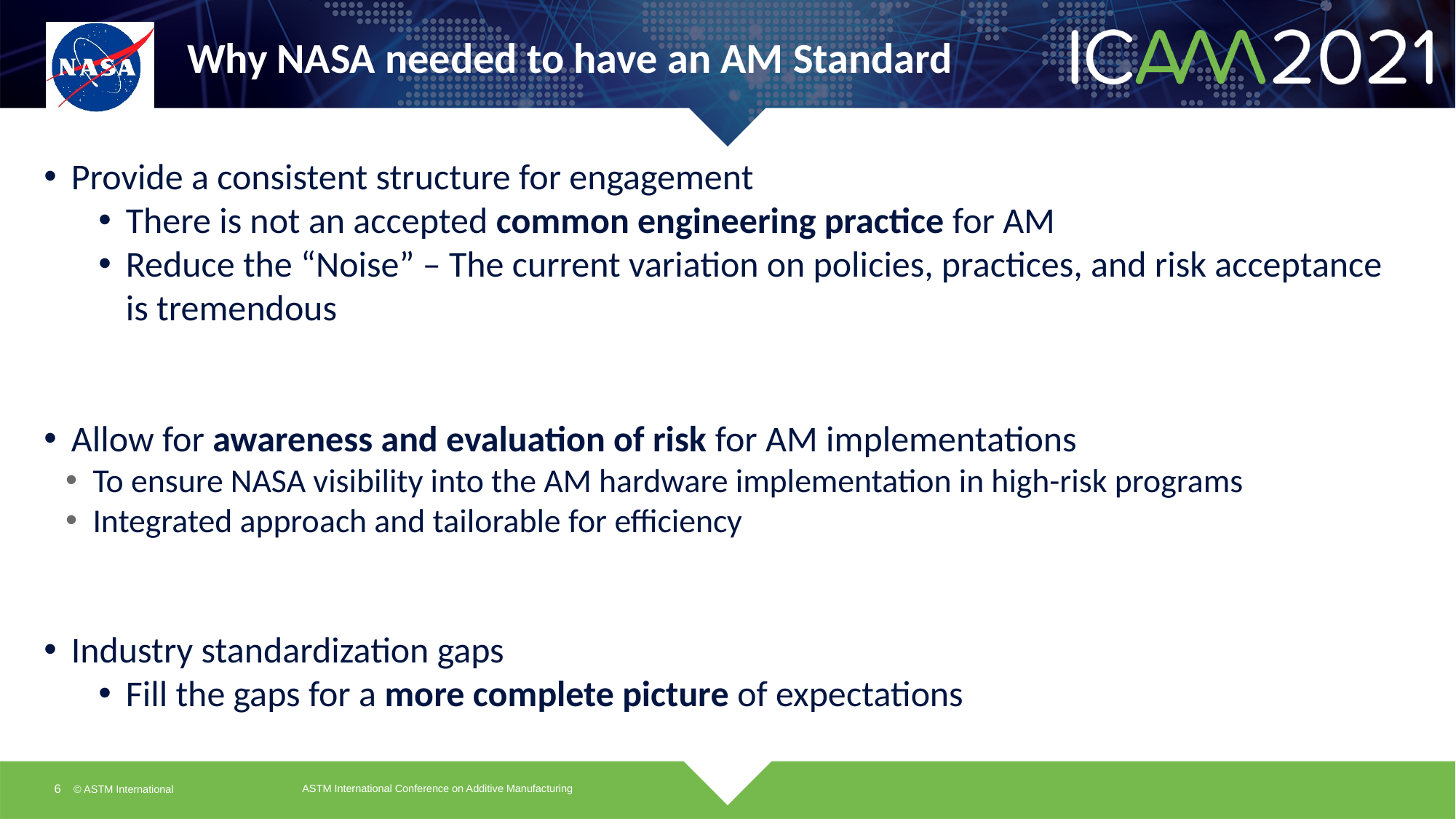

# Why NASA needed to have an AM Standard
Provide a consistent structure for engagement
There is not an accepted common engineering practice for AM
Reduce the “Noise” – The current variation on policies, practices, and risk acceptance is tremendous

Allow for awareness and evaluation of risk for AM implementations
To ensure NASA visibility into the AM hardware implementation in high-risk programs
Integrated approach and tailorable for efficiency

Industry standardization gaps
Fill the gaps for a more complete picture of expectations

ASTM International Conference on Additive Manufacturing